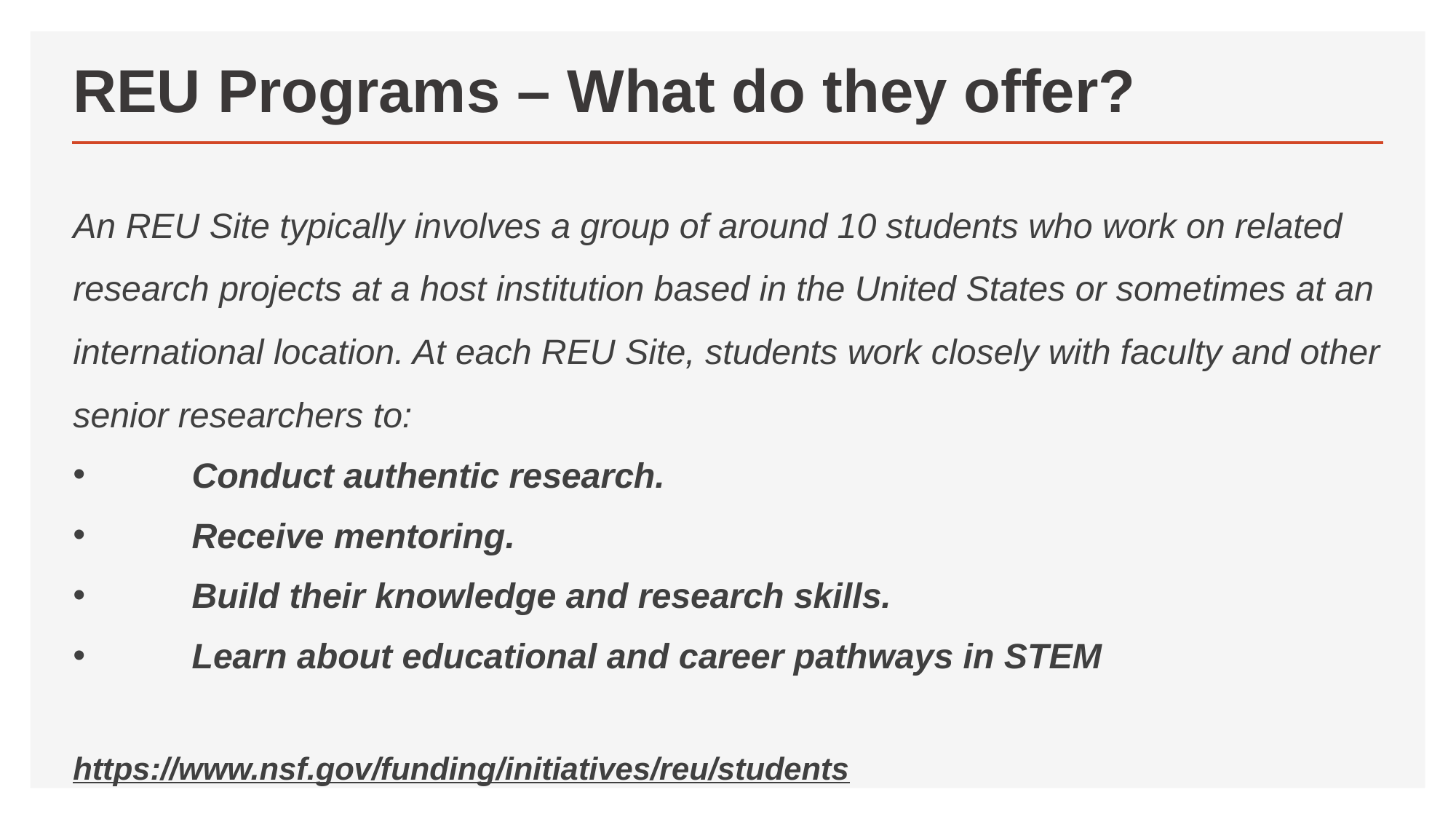

# REU Programs – What do they offer?
An REU Site typically involves a group of around 10 students who work on related research projects at a host institution based in the United States or sometimes at an international location. At each REU Site, students work closely with faculty and other senior researchers to:
Conduct authentic research.
Receive mentoring.
Build their knowledge and research skills.
Learn about educational and career pathways in STEM

https://www.nsf.gov/funding/initiatives/reu/students